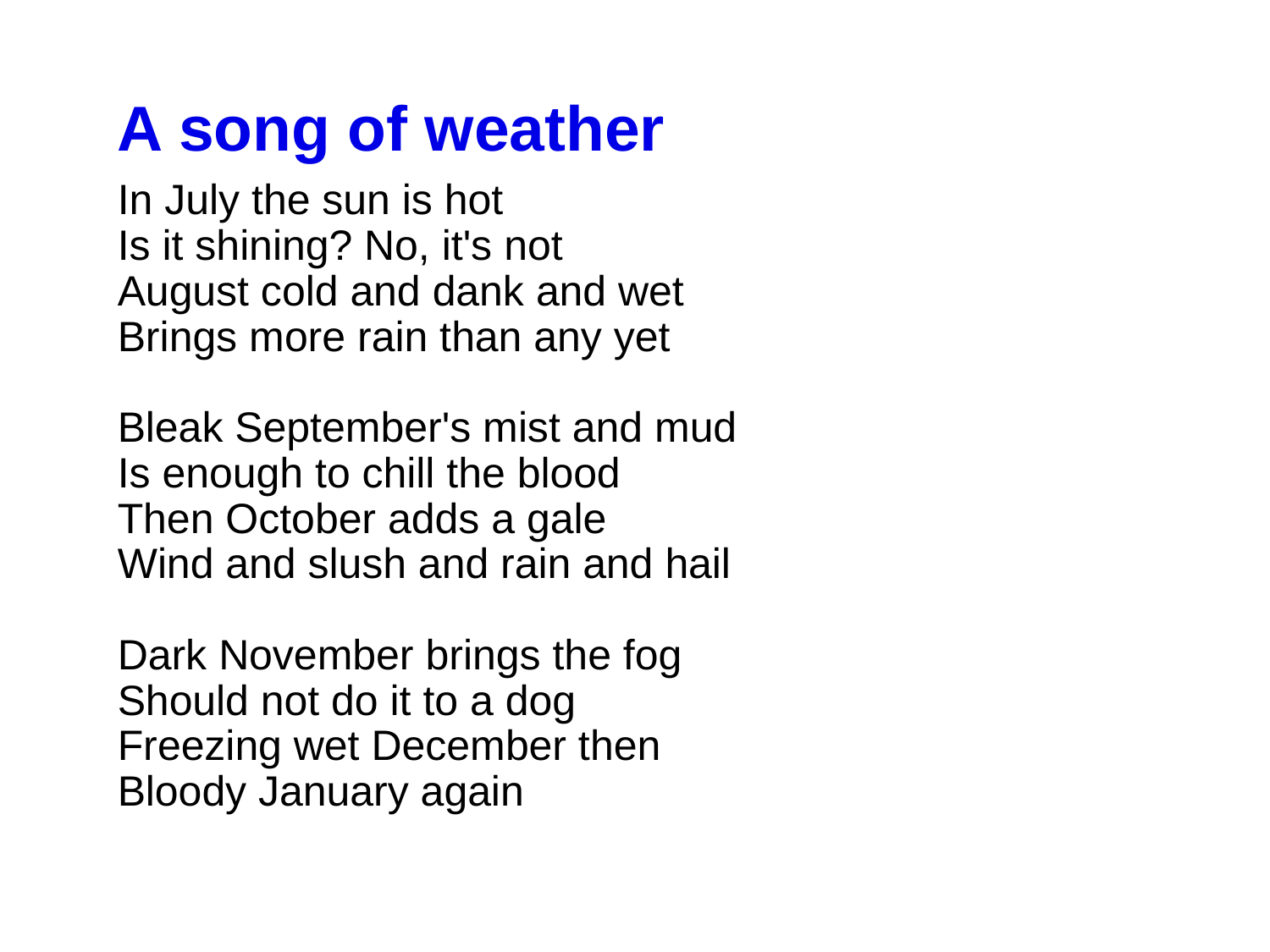

A song of weather
In July the sun is hot
Is it shining? No, it's not
August cold and dank and wet
Brings more rain than any yet

Bleak September's mist and mud
Is enough to chill the blood
Then October adds a gale
Wind and slush and rain and hail

Dark November brings the fog
Should not do it to a dog
Freezing wet December then
Bloody January again